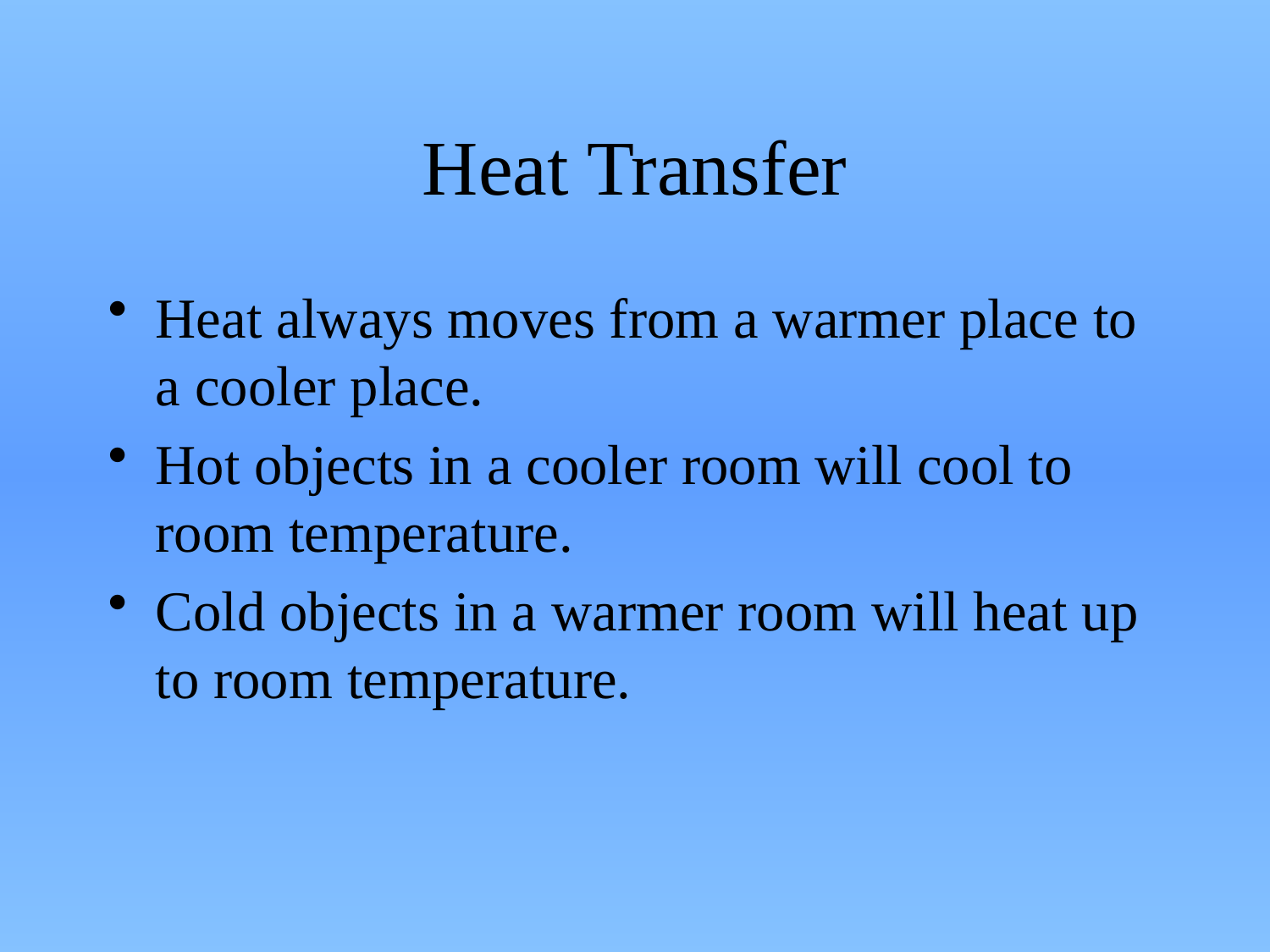

# Heat Transfer
Heat always moves from a warmer place to a cooler place.
Hot objects in a cooler room will cool to room temperature.
Cold objects in a warmer room will heat up to room temperature.